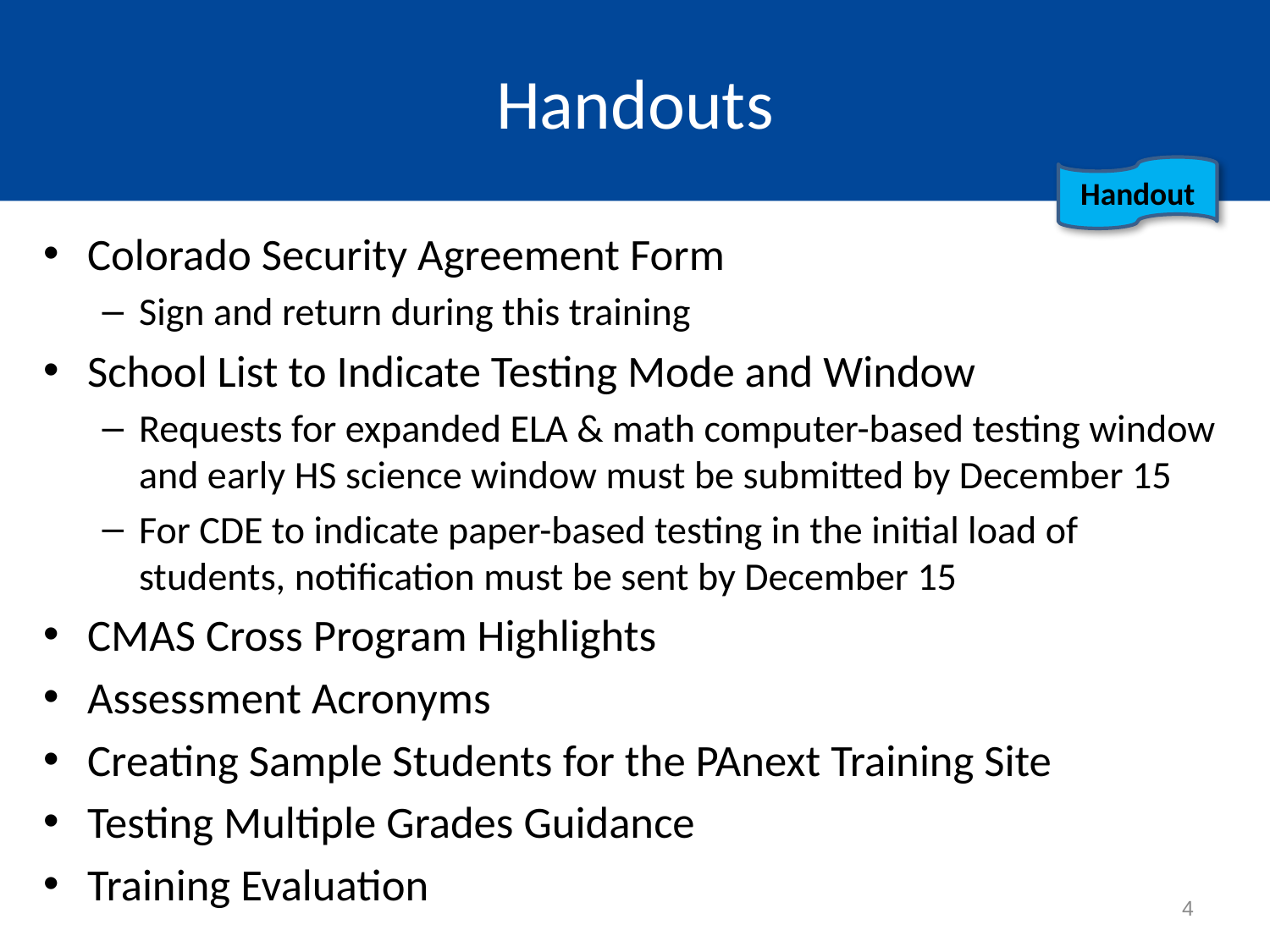

# Handouts
Handout
Colorado Security Agreement Form
Sign and return during this training
School List to Indicate Testing Mode and Window
Requests for expanded ELA & math computer-based testing window and early HS science window must be submitted by December 15
For CDE to indicate paper-based testing in the initial load of students, notification must be sent by December 15
CMAS Cross Program Highlights
Assessment Acronyms
Creating Sample Students for the PAnext Training Site
Testing Multiple Grades Guidance
Training Evaluation
4